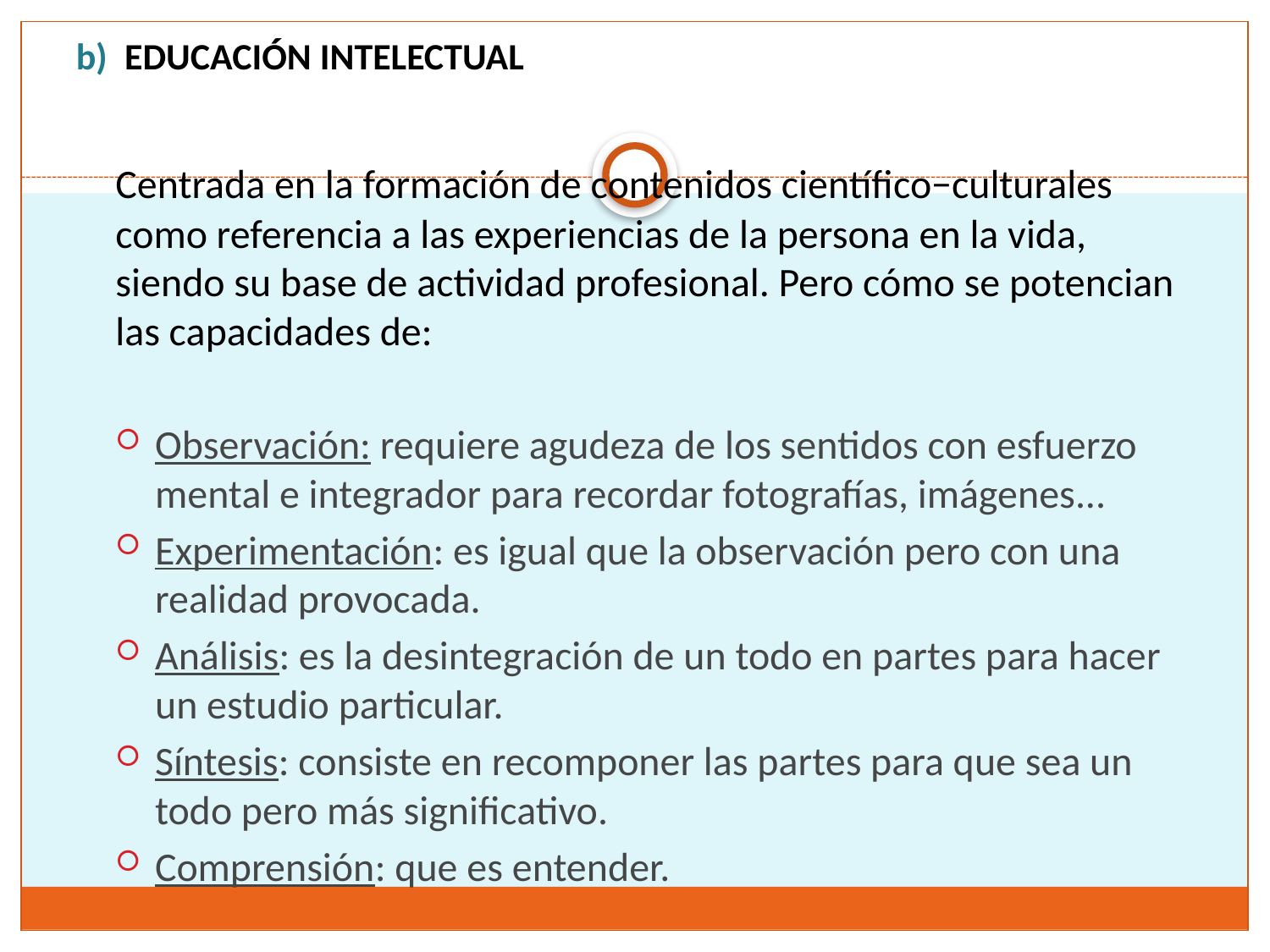

b)  EDUCACIÓN INTELECTUAL

	Centrada en la formación de contenidos científico−culturales como referencia a las experiencias de la persona en la vida, siendo su base de actividad profesional. Pero cómo se potencian las capacidades de:

Observación: requiere agudeza de los sentidos con esfuerzo mental e integrador para recordar fotografías, imágenes...
Experimentación: es igual que la observación pero con una realidad provocada.
Análisis: es la desintegración de un todo en partes para hacer un estudio particular.
Síntesis: consiste en recomponer las partes para que sea un todo pero más significativo.
Comprensión: que es entender.